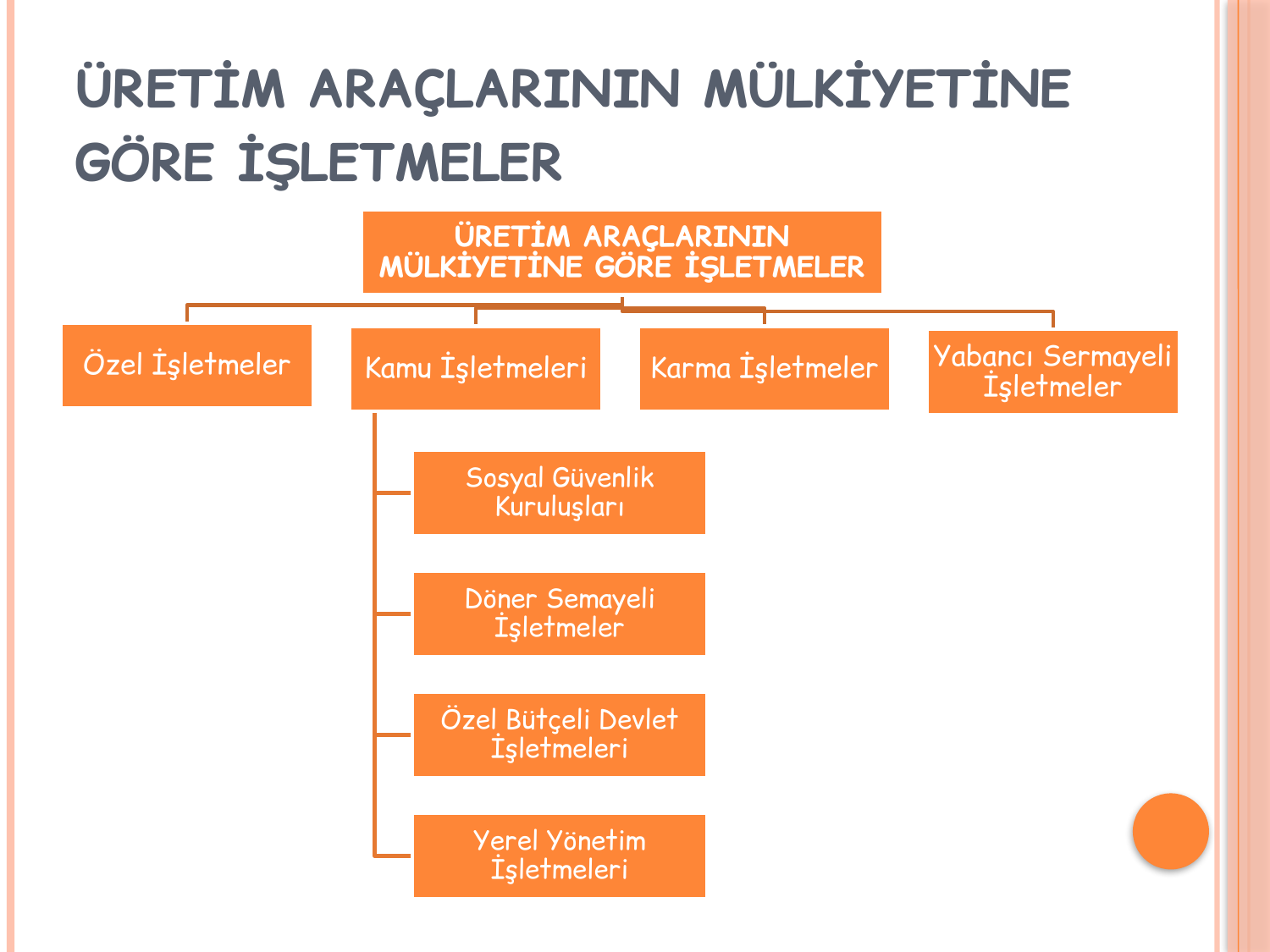

# ÜRETİM ARAÇLARININ MÜLKİYETİNE GÖRE İŞLETMELER
ÜRETİM ARAÇLARININ MÜLKİYETİNE GÖRE İŞLETMELER
Özel İşletmeler
Kamu İşletmeleri
Sosyal Güvenlik Kuruluşları
Döner Semayeli İşletmeler
Özel Bütçeli Devlet İşletmeleri
Yerel Yönetim İşletmeleri
Karma İşletmeler
Yabancı Sermayeli İşletmeler